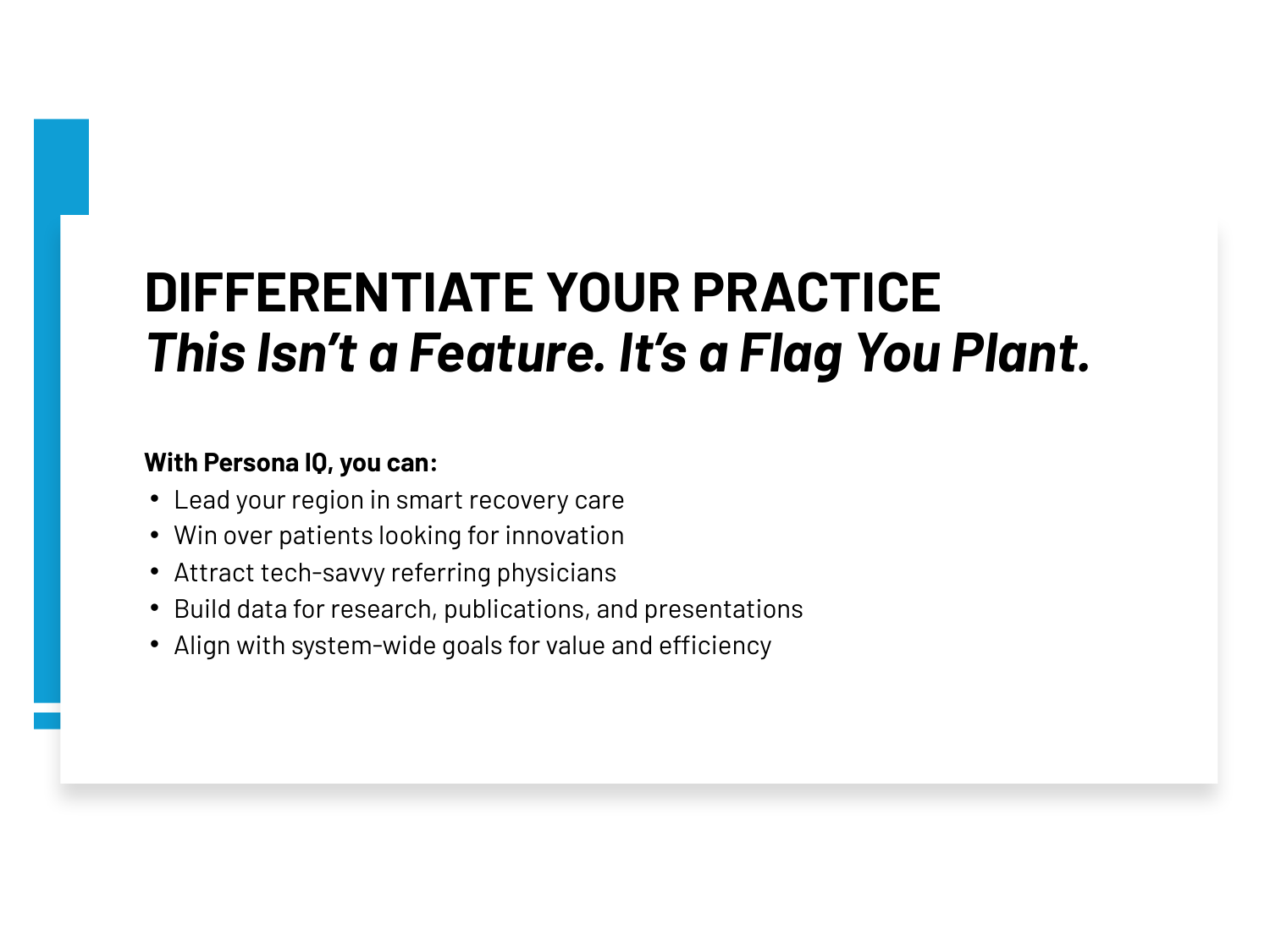

# DIFFERENTIATE YOUR PRACTICE This Isn’t a Feature. It’s a Flag You Plant.

With Persona IQ, you can:
Lead your region in smart recovery care
Win over patients looking for innovation
Attract tech-savvy referring physicians
Build data for research, publications, and presentations
Align with system-wide goals for value and efficiency